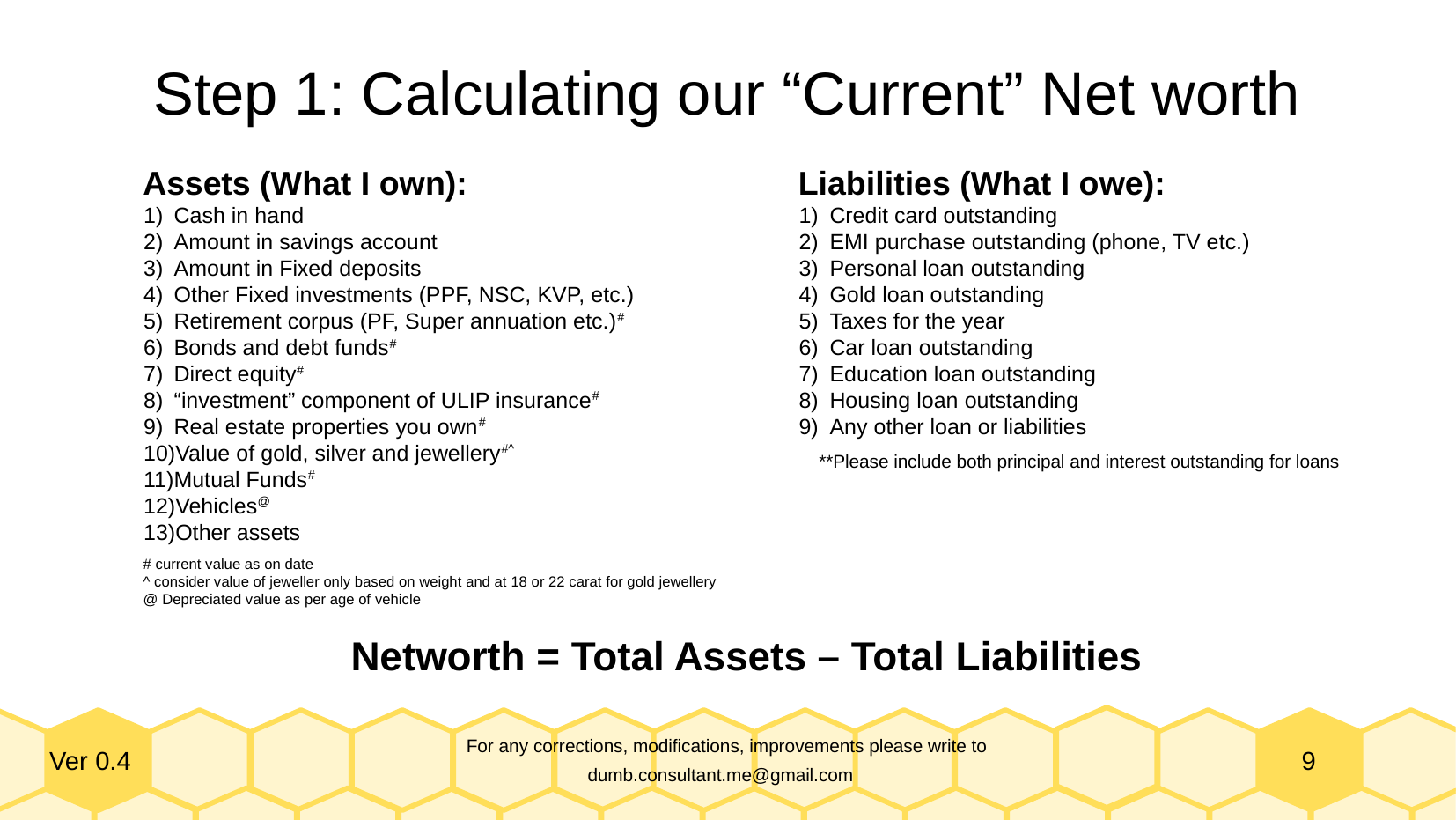

Step 1: Calculating our “Current” Net worth
Assets (What I own):
Cash in hand
Amount in savings account
Amount in Fixed deposits
Other Fixed investments (PPF, NSC, KVP, etc.)
Retirement corpus (PF, Super annuation etc.)#
Bonds and debt funds#
Direct equity#
“investment” component of ULIP insurance#
Real estate properties you own#
Value of gold, silver and jewellery#^
Mutual Funds#
Vehicles@
Other assets

Liabilities (What I owe):
Credit card outstanding
EMI purchase outstanding (phone, TV etc.)
Personal loan outstanding
Gold loan outstanding
Taxes for the year
Car loan outstanding
Education loan outstanding
Housing loan outstanding
Any other loan or liabilities

**Please include both principal and interest outstanding for loans
# current value as on date
^ consider value of jeweller only based on weight and at 18 or 22 carat for gold jewellery
@ Depreciated value as per age of vehicle
Networth = Total Assets – Total Liabilities